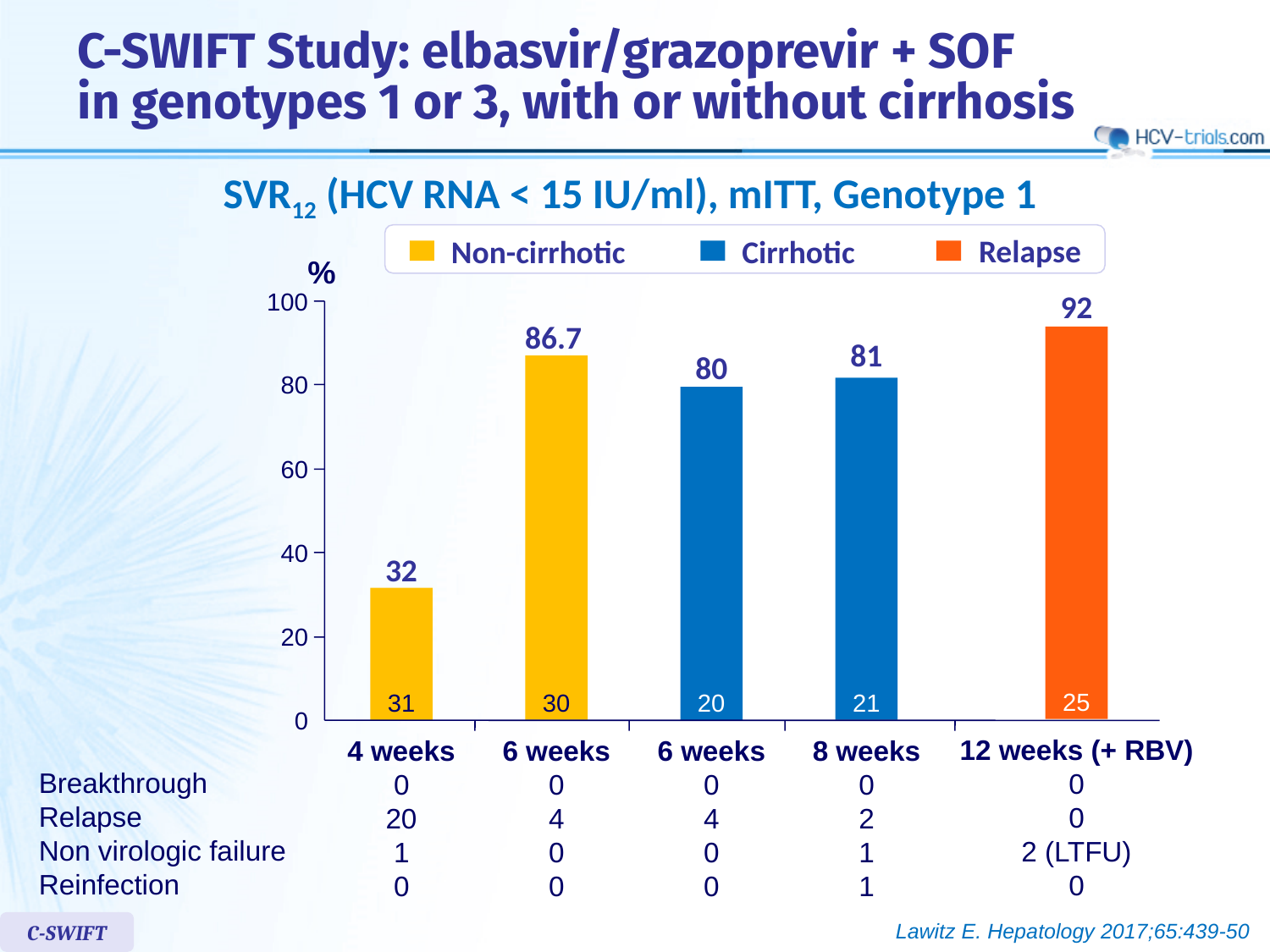

# C-SWIFT Study: elbasvir/grazoprevir + SOF in genotypes 1 or 3, with or without cirrhosis
SVR12 (HCV RNA < 15 IU/ml), mITT, Genotype 1

 Relapse
 Cirrhotic
 Non-cirrhotic

%
100
92

86.7

81
80

80

60

40
32

20

25
31
20
30
21
0

12 weeks (+ RBV)
0
0
2 (LTFU)
0
4 weeks
0
20
1
0
6 weeks
0
4
0
0
6 weeks
0
4
0
0
8 weeks
0
2
1
1
Breakthrough
Relapse
Non virologic failure
Reinfection
Lawitz E. Hepatology 2017;65:439-50
C-SWIFT